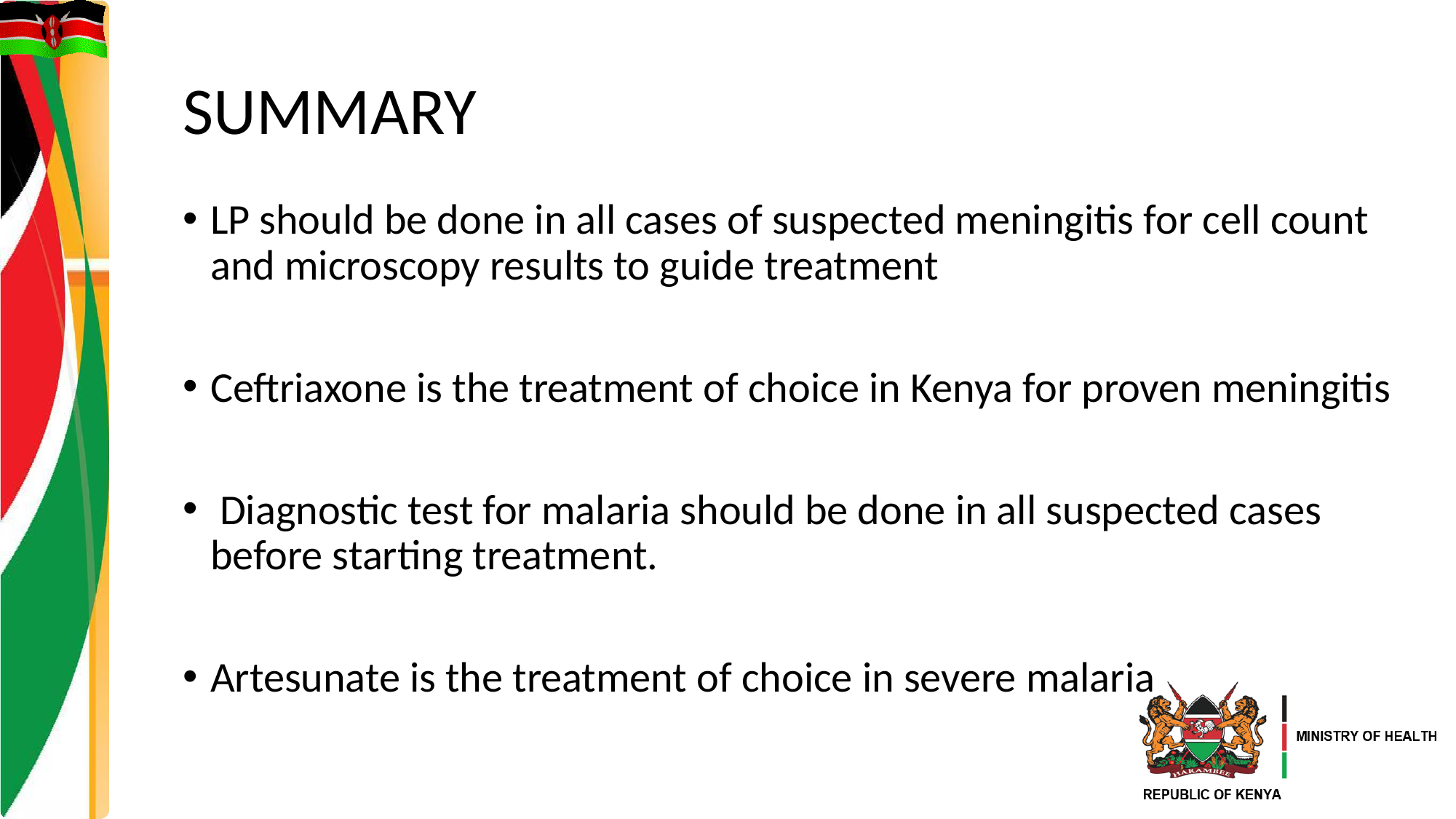

# SUMMARY
LP should be done in all cases of suspected meningitis for cell count and microscopy results to guide treatment

Ceftriaxone is the treatment of choice in Kenya for proven meningitis

 Diagnostic test for malaria should be done in all suspected cases before starting treatment.

Artesunate is the treatment of choice in severe malaria